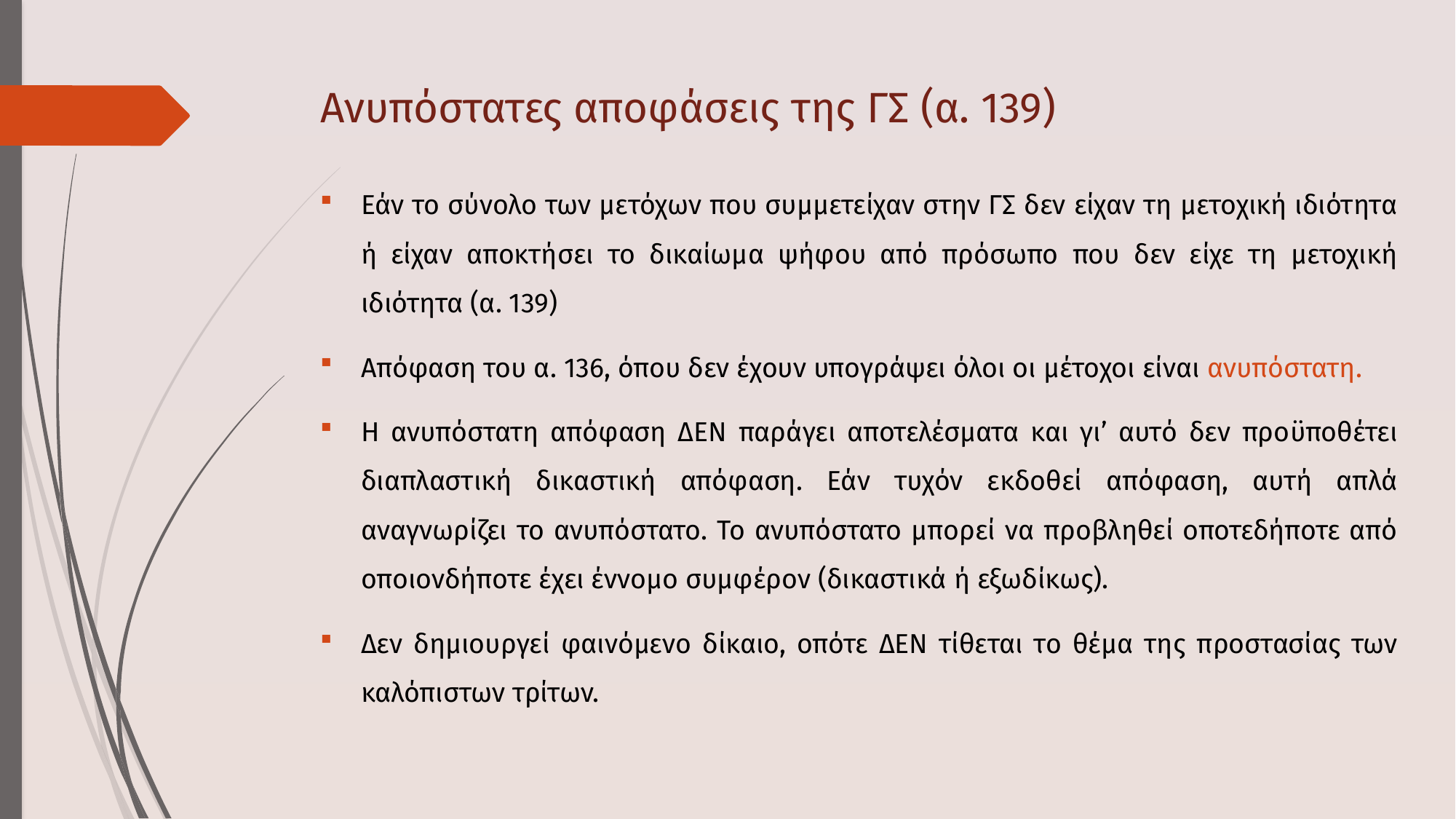

# Ανυπόστατες αποφάσεις της ΓΣ (α. 139)
Εάν το σύνολο των μετόχων που συμμετείχαν στην ΓΣ δεν είχαν τη μετοχική ιδιότητα ή είχαν αποκτήσει το δικαίωμα ψήφου από πρόσωπο που δεν είχε τη μετοχική ιδιότητα (α. 139)
Απόφαση του α. 136, όπου δεν έχουν υπογράψει όλοι οι μέτοχοι είναι ανυπόστατη.
Η ανυπόστατη απόφαση ΔΕΝ παράγει αποτελέσματα και γι’ αυτό δεν προϋποθέτει διαπλαστική δικαστική απόφαση. Εάν τυχόν εκδοθεί απόφαση, αυτή απλά αναγνωρίζει το ανυπόστατο. Το ανυπόστατο μπορεί να προβληθεί οποτεδήποτε από οποιονδήποτε έχει έννομο συμφέρον (δικαστικά ή εξωδίκως).
Δεν δημιουργεί φαινόμενο δίκαιο, οπότε ΔΕΝ τίθεται το θέμα της προστασίας των καλόπιστων τρίτων.